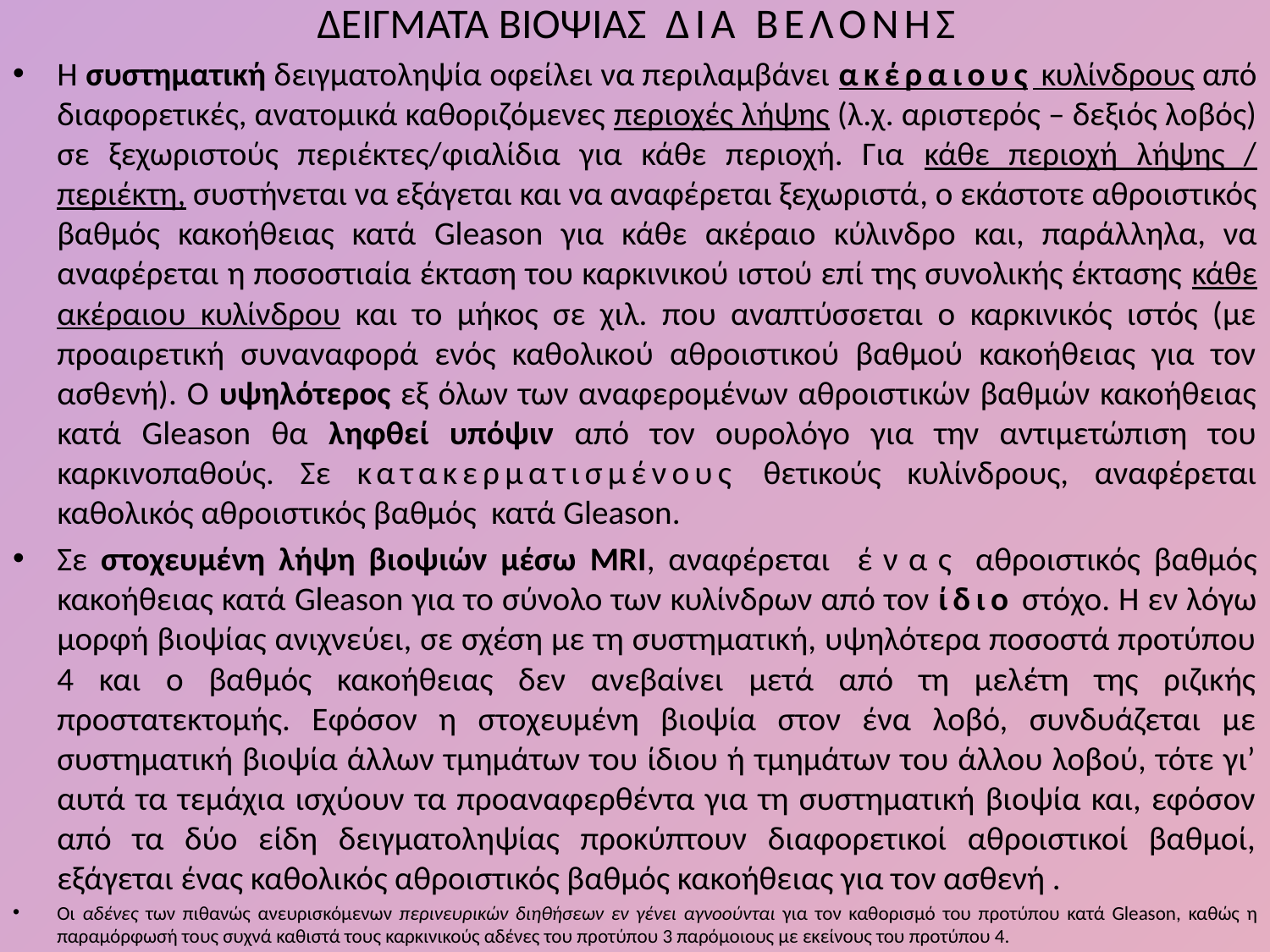

# ΔΕΙΓΜΑΤΑ ΒΙΟΨΙΑΣ  ΔΙΑ ΒΕΛΟΝΗΣ
Η συστηματική δειγματοληψία οφείλει να περιλαμβάνει ακέραιους κυλίνδρους από διαφορετικές, ανατομικά καθοριζόμενες περιοχές λήψης (λ.χ. αριστερός – δεξιός λοβός) σε ξεχωριστούς περιέκτες/φιαλίδια για κάθε περιοχή. Για κάθε περιοχή λήψης / περιέκτη, συστήνεται να εξάγεται και να αναφέρεται ξεχωριστά, ο εκάστοτε αθροιστικός βαθμός κακοήθειας κατά Gleason για κάθε ακέραιο κύλινδρο και, παράλληλα, να αναφέρεται η ποσοστιαία έκταση του καρκινικού ιστού επί της συνολικής έκτασης κάθε ακέραιου κυλίνδρου και το μήκος σε χιλ. που αναπτύσσεται ο καρκινικός ιστός (με προαιρετική συναναφορά ενός καθολικού αθροιστικού βαθμού κακοήθειας για τον ασθενή). Ο υψηλότερος εξ όλων των αναφερομένων αθροιστικών βαθμών κακοήθειας κατά Gleason θα ληφθεί υπόψιν από τον ουρολόγο για την αντιμετώπιση του καρκινοπαθούς. Σε κατακερματισμένους θετικούς κυλίνδρους, αναφέρεται καθολικός αθροιστικός βαθμός  κατά Gleason.
Σε στοχευμένη λήψη βιοψιών μέσω MRI, αναφέρεται  ένας αθροιστικός βαθμός κακοήθειας κατά Gleason για το σύνολο των κυλίνδρων από τον ίδιο στόχο. Η εν λόγω μορφή βιοψίας ανιχνεύει, σε σχέση με τη συστηματική, υψηλότερα ποσοστά προτύπου 4 και ο βαθμός κακοήθειας δεν ανεβαίνει μετά από τη μελέτη της ριζικής προστατεκτομής. Εφόσον η στοχευμένη βιοψία στον ένα λοβό, συνδυάζεται με συστηματική βιοψία άλλων τμημάτων του ίδιου ή τμημάτων του άλλου λοβού, τότε γι’ αυτά τα τεμάχια ισχύουν τα προαναφερθέντα για τη συστηματική βιοψία και, εφόσον από τα δύο είδη δειγματοληψίας προκύπτουν διαφορετικοί αθροιστικοί βαθμοί, εξάγεται ένας καθολικός αθροιστικός βαθμός κακοήθειας για τον ασθενή .
Οι αδένες των πιθανώς ανευρισκόμενων περινευρικών διηθήσεων εν γένει αγνοούνται για τον καθορισμό του προτύπου κατά Gleason, καθώς η παραμόρφωσή τους συχνά καθιστά τους καρκινικούς αδένες του προτύπου 3 παρόμοιους με εκείνους του προτύπου 4.
Σε απεικονιστικά ύποπτες αλλοιώσεις (PI-RADS 4 & 5) οι οποίες, ιστολογικώς, αποβαίνουν αρνητικές για κακοήθεια, πρέπει να αναφέρονται στην έκθεση οι όποιες καλοήθεις  μεταβολές (χρόνια φλεγμονή, οξεία φλεγμονή, ατροφία), έτσι ώστε να βελτιώνεται η διαγνωστική απεικονιστική εμπειρία.